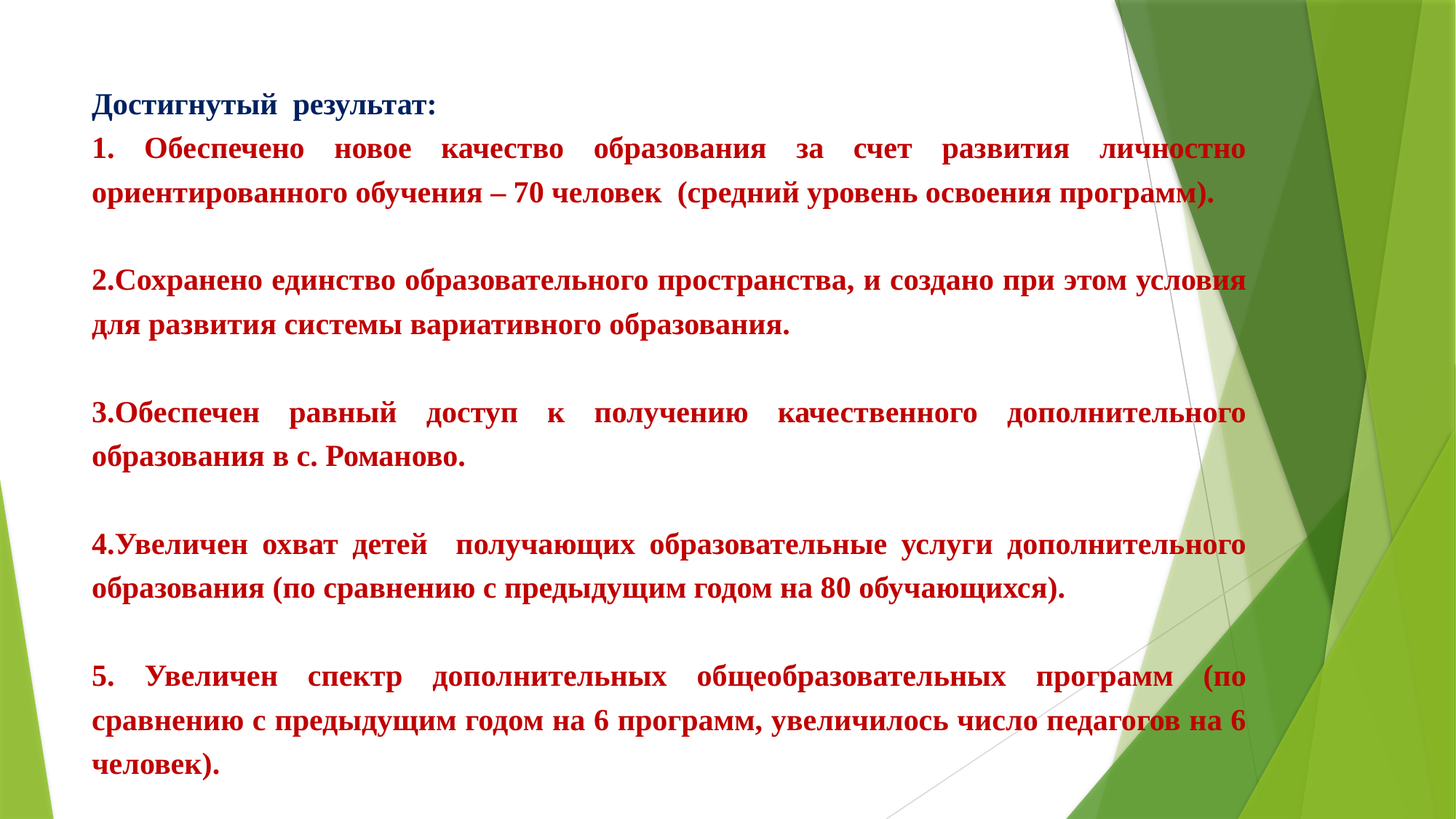

Достигнутый  результат:
1. Обеспечено новое качество образования за счет развития личностно ориентированного обучения – 70 человек  (средний уровень освоения программ).

2.Сохранено единство образовательного пространства, и создано при этом условия для развития системы вариативного образования.

3.Обеспечен равный доступ к получению качественного дополнительного образования в с. Романово.

4.Увеличен охват детей  получающих образовательные услуги дополнительного образования (по сравнению с предыдущим годом на 80 обучающихся).

5. Увеличен спектр дополнительных общеобразовательных программ (по сравнению с предыдущим годом на 6 программ, увеличилось число педагогов на 6 человек).